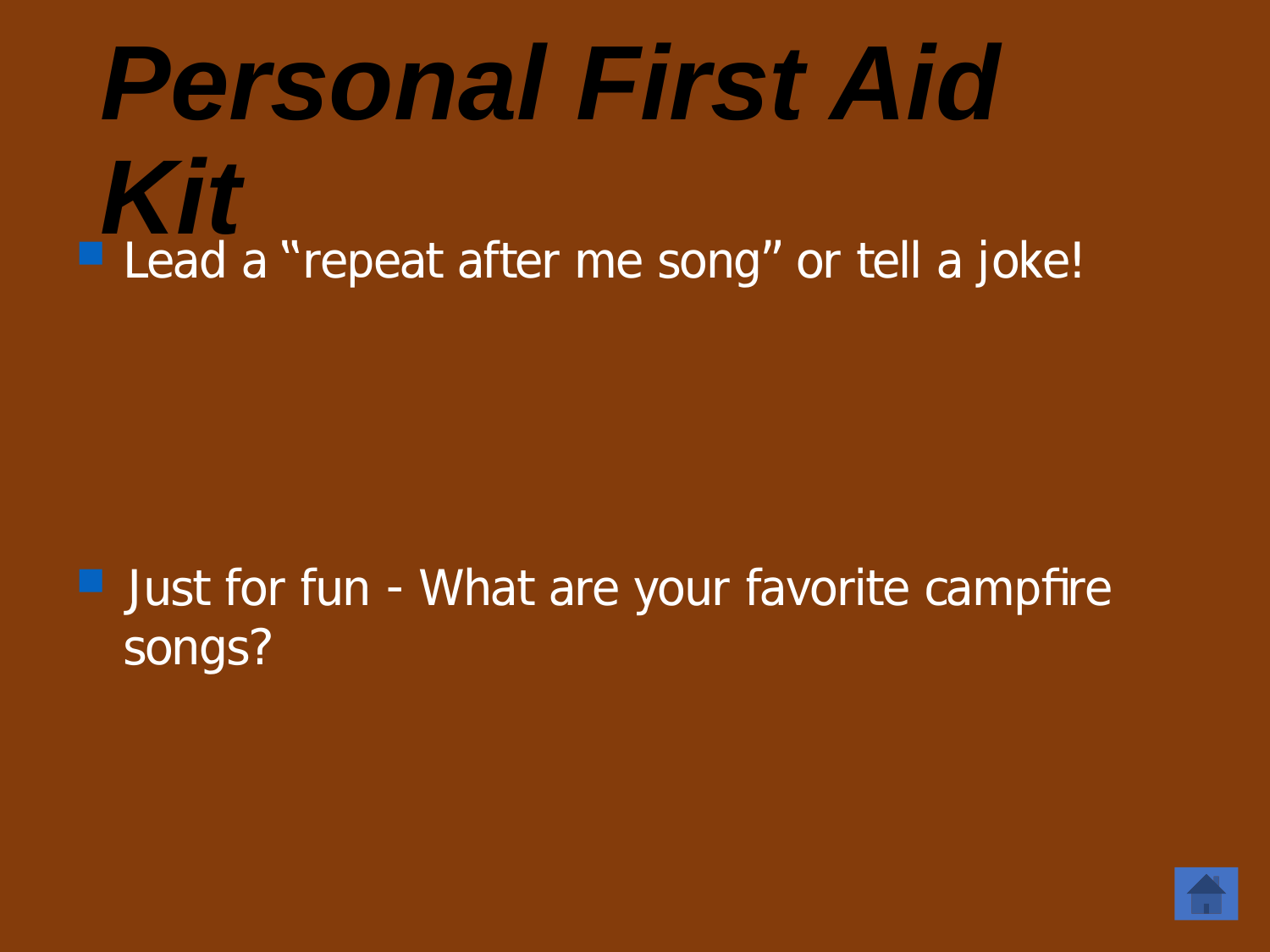

# Personal First Aid Kit
Lead a “repeat after me song” or tell a joke!
Just for fun - What are your favorite campfire songs?